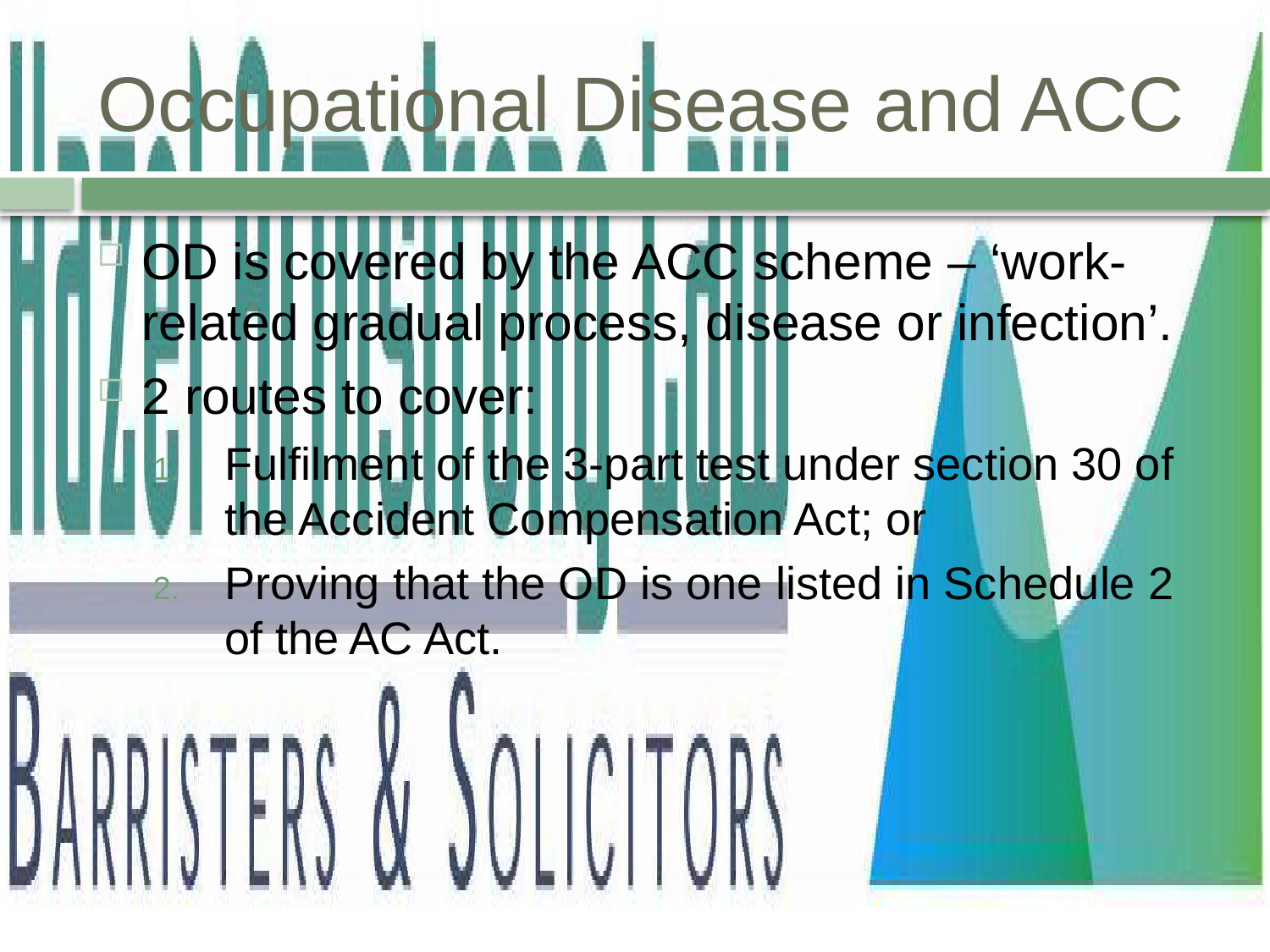

# Occupational Disease and ACC
OD is covered by the ACC scheme – ‘work-related gradual process, disease or infection’.
2 routes to cover:
Fulfilment of the 3-part test under section 30 of the Accident Compensation Act; or
Proving that the OD is one listed in Schedule 2 of the AC Act.